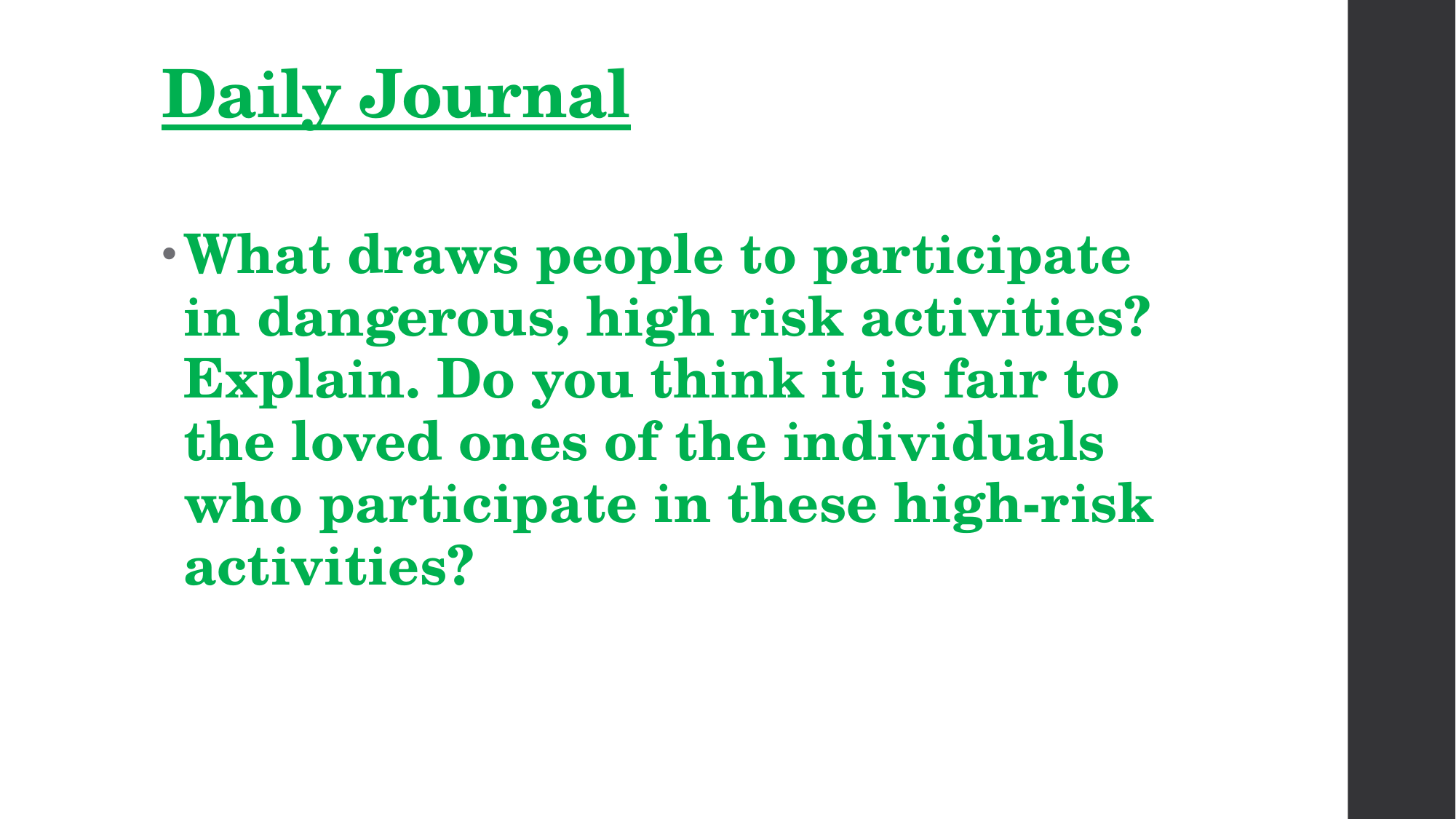

# Daily Journal
What draws people to participate in dangerous, high risk activities? Explain. Do you think it is fair to the loved ones of the individuals who participate in these high-risk activities?